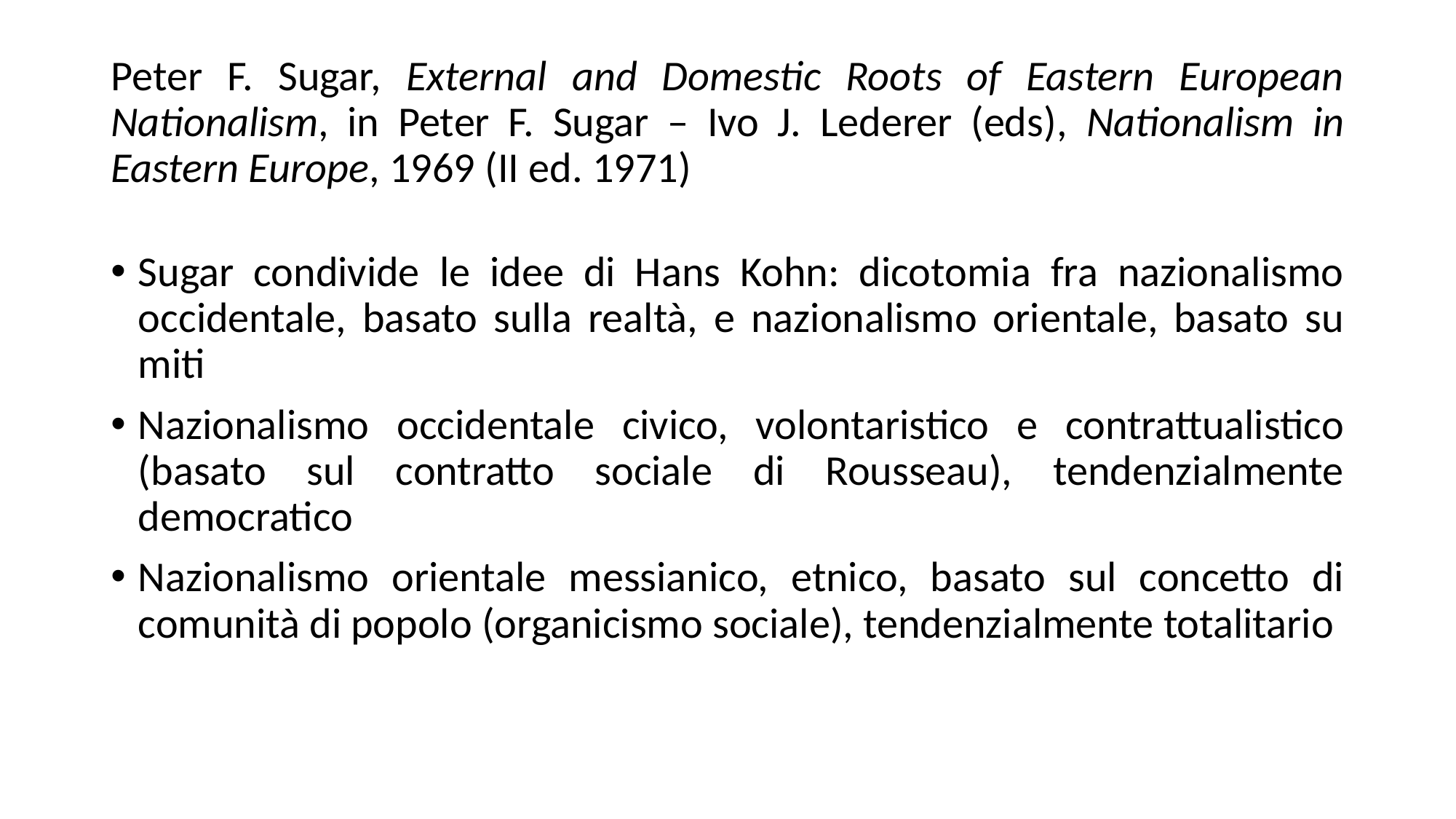

# Peter F. Sugar, External and Domestic Roots of Eastern European Nationalism, in Peter F. Sugar – Ivo J. Lederer (eds), Nationalism in Eastern Europe, 1969 (II ed. 1971)
Sugar condivide le idee di Hans Kohn: dicotomia fra nazionalismo occidentale, basato sulla realtà, e nazionalismo orientale, basato su miti
Nazionalismo occidentale civico, volontaristico e contrattualistico (basato sul contratto sociale di Rousseau), tendenzialmente democratico
Nazionalismo orientale messianico, etnico, basato sul concetto di comunità di popolo (organicismo sociale), tendenzialmente totalitario